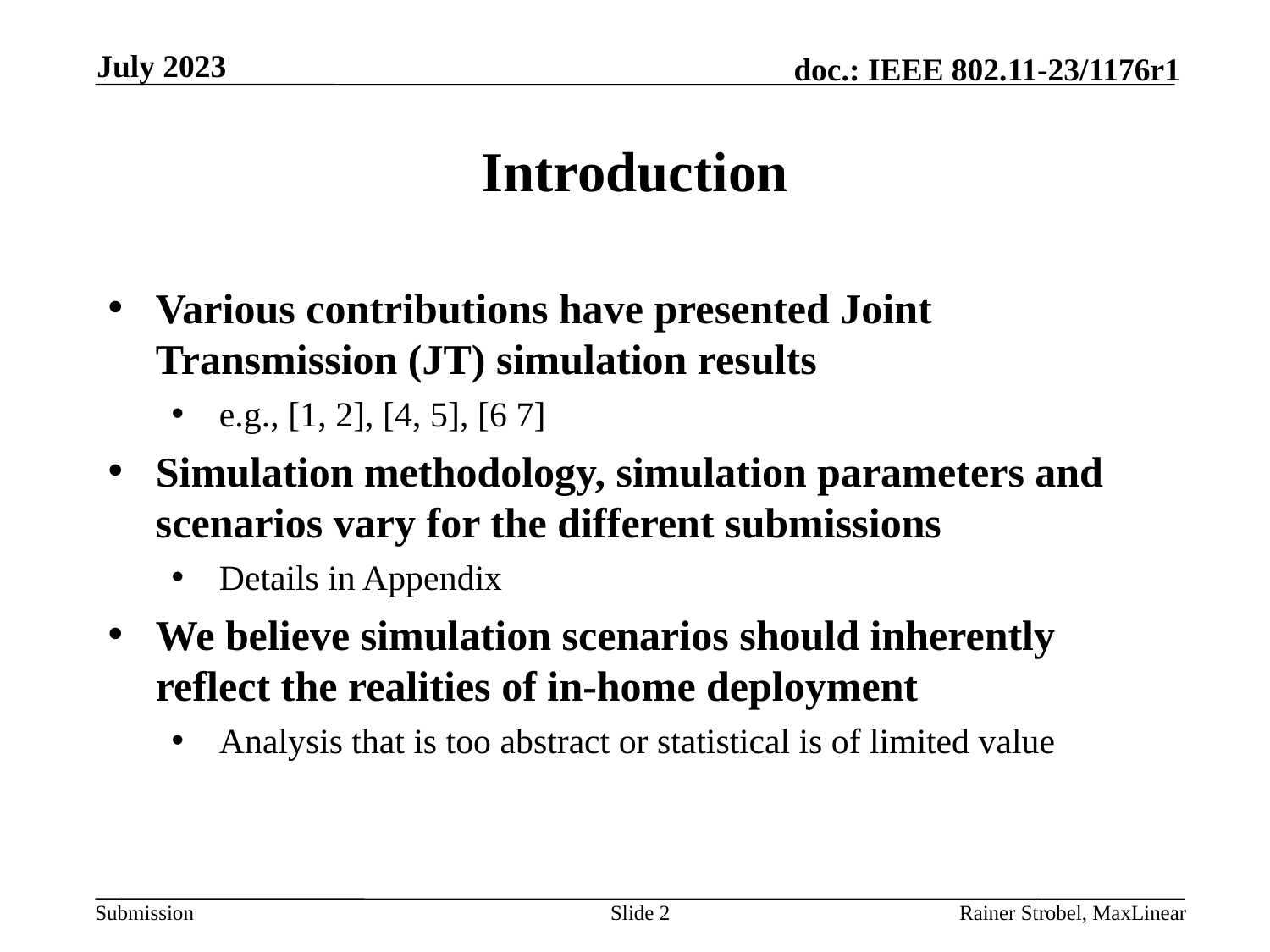

July 2023
# Introduction
Various contributions have presented Joint Transmission (JT) simulation results
e.g., [1, 2], [4, 5], [6 7]
Simulation methodology, simulation parameters and scenarios vary for the different submissions
Details in Appendix
We believe simulation scenarios should inherently reflect the realities of in-home deployment
Analysis that is too abstract or statistical is of limited value
Slide 2
Rainer Strobel, MaxLinear